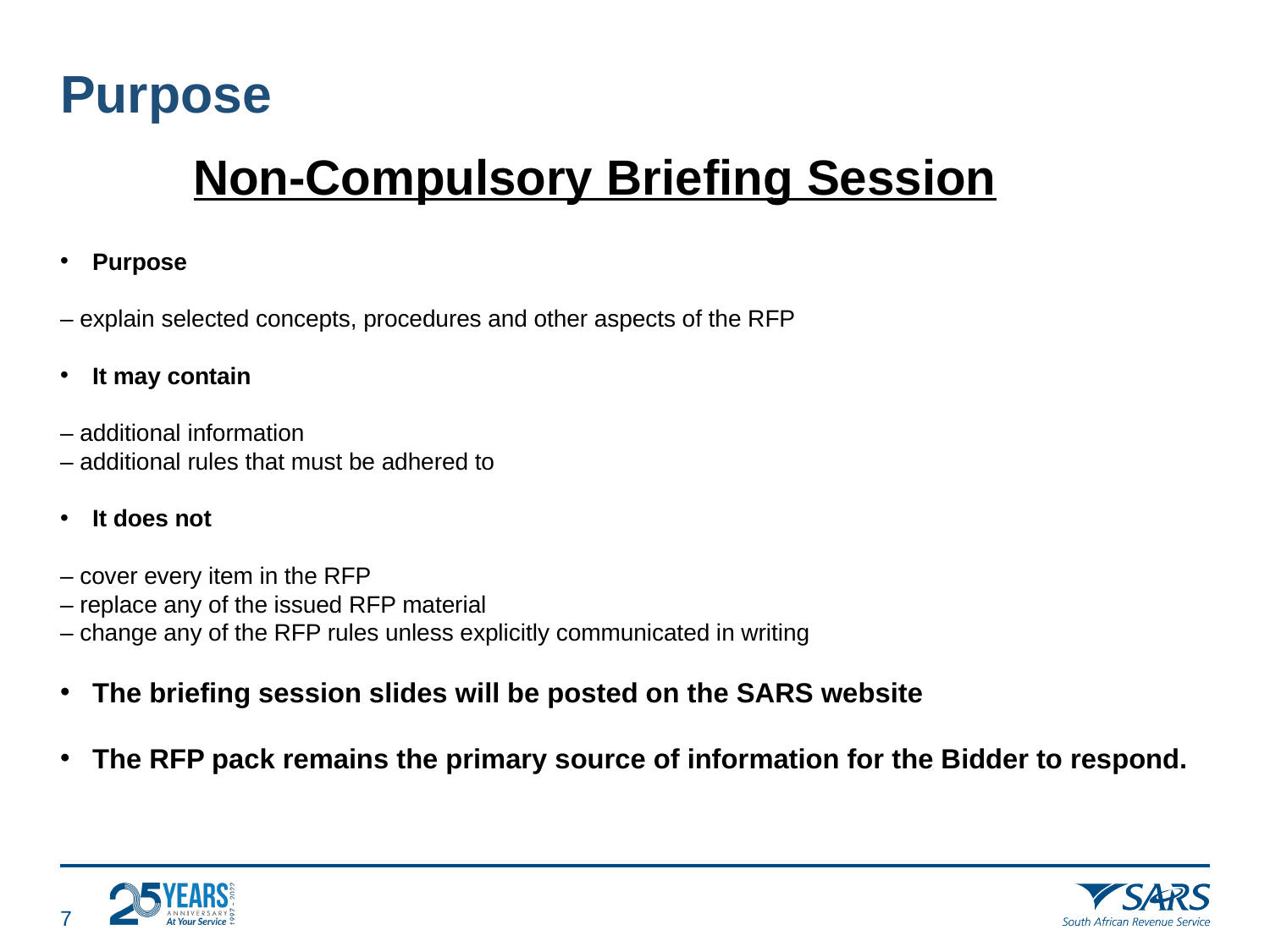

# Purpose
Non-Compulsory Briefing Session

Purpose

– explain selected concepts, procedures and other aspects of the RFP

It may contain

– additional information
– additional rules that must be adhered to

It does not

– cover every item in the RFP
– replace any of the issued RFP material
– change any of the RFP rules unless explicitly communicated in writing

The briefing session slides will be posted on the SARS website

The RFP pack remains the primary source of information for the Bidder to respond.

7